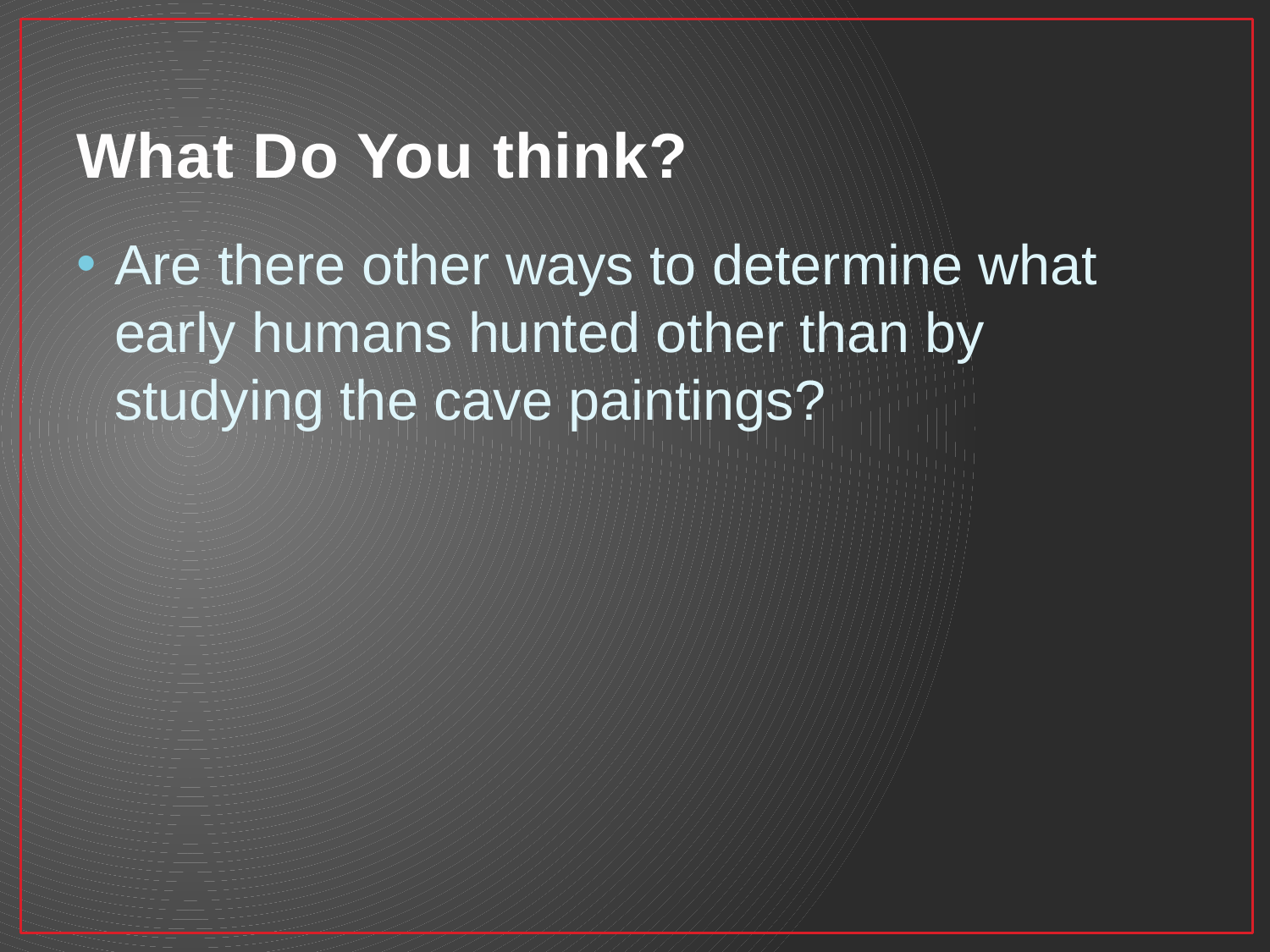

# What Do You think?
Are there other ways to determine what early humans hunted other than by studying the cave paintings?